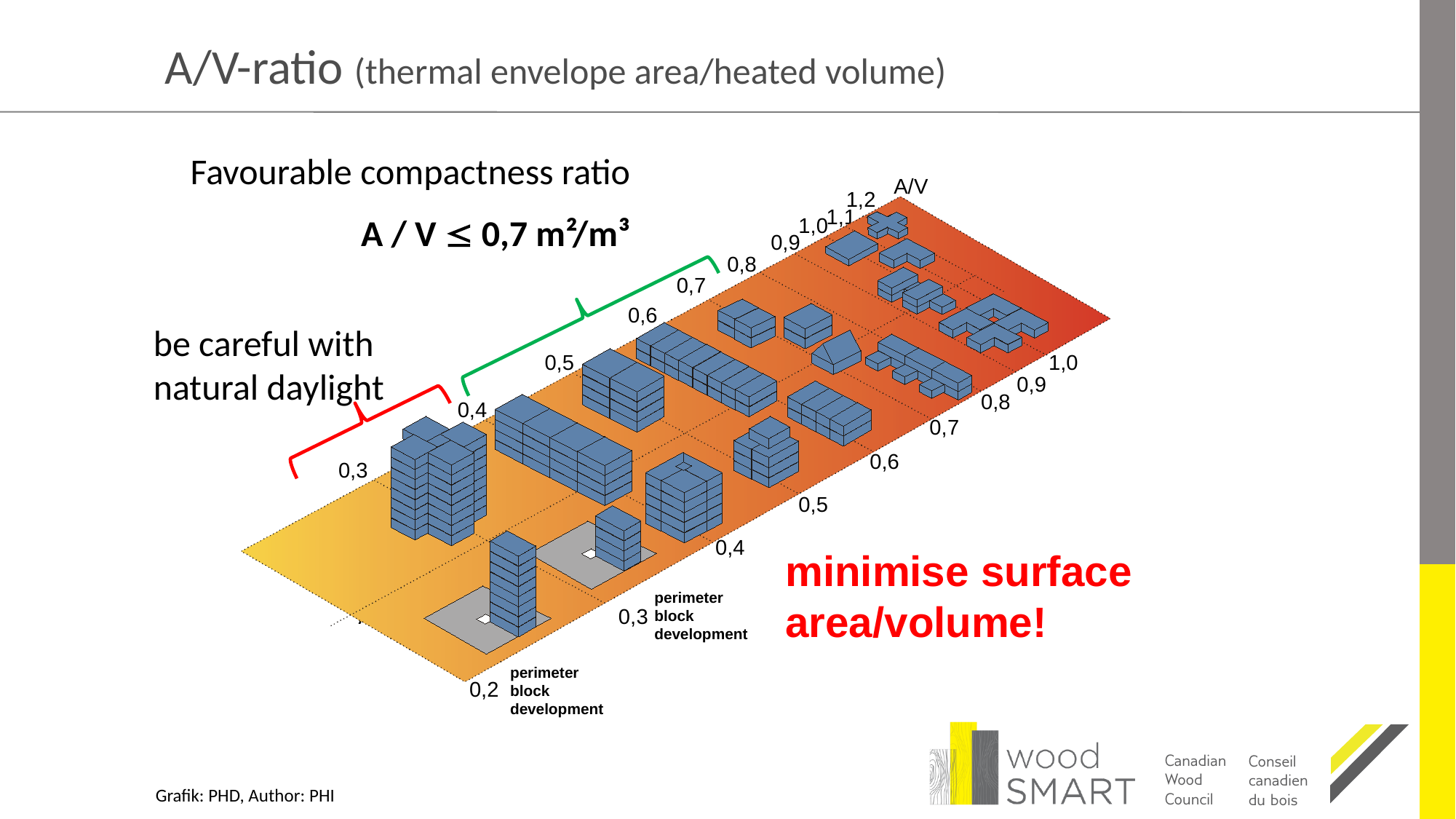

A/V-ratio (thermal envelope area/heated volume)
Favourable compactness ratio
A / V ≤ 0,7 m²/m³
A/V

1,2

1,1
1,0
0,9
0,8
0,7
0,6
be careful with natural daylight

0,5
1,0
0,9
0,8
0,4
0,7
0,6
0,3
0,5
0,4
minimise surface area/volume!
perimeter block development
0,3
A/V
perimeter block development
0,2
Grafik: PHD, Author: PHI